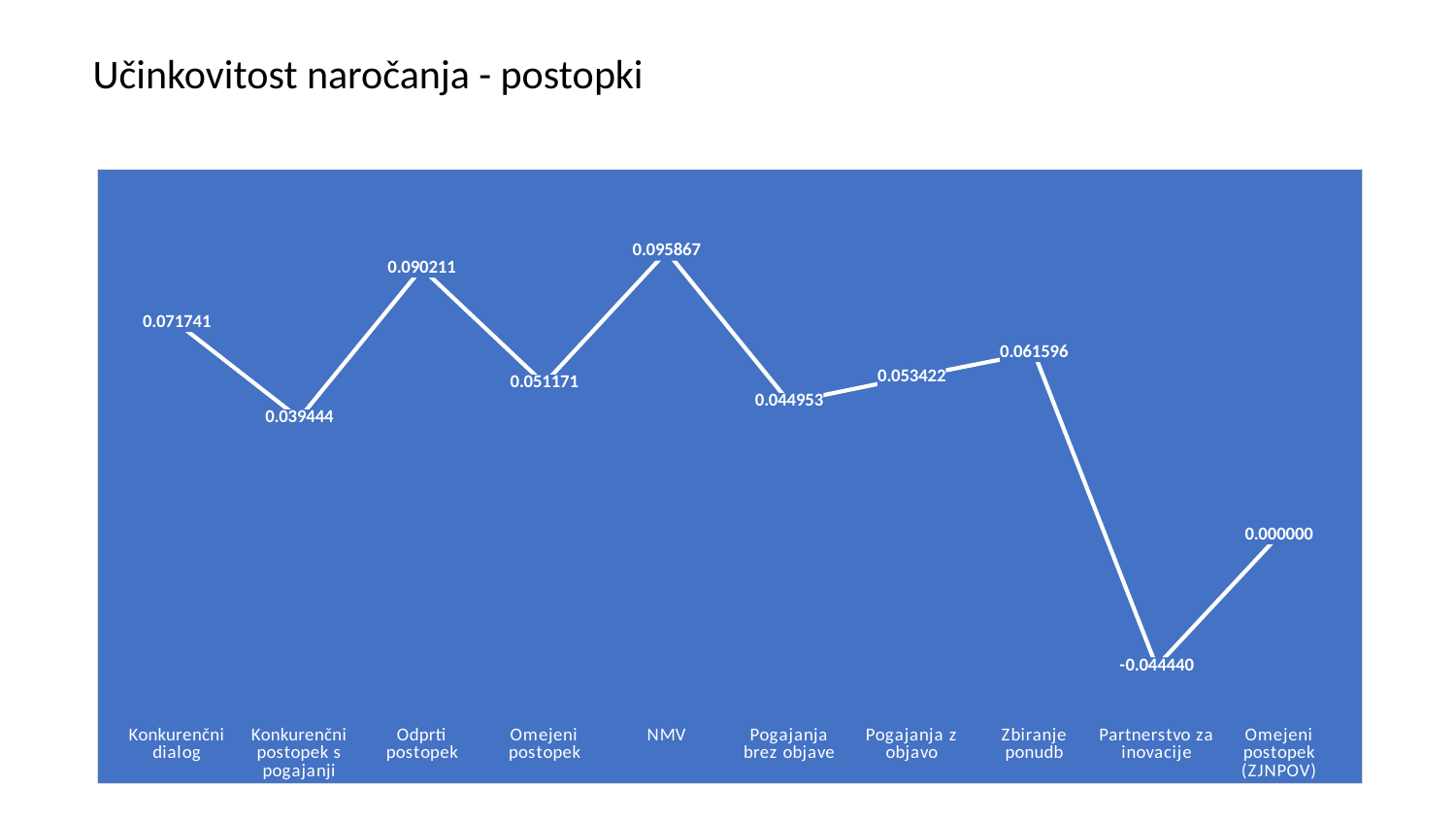

# Učinkovitost naročanja - postopki

### Chart

| Category | Values |
|---|---|
| Konkurenčni dialog | 0.071741 |
| Konkurenčni postopek s pogajanji | 0.039444 |
| Odprti postopek | 0.090211 |
| Omejeni postopek | 0.051171 |
| NMV | 0.095867 |
| Pogajanja brez objave | 0.044953 |
| Pogajanja z objavo | 0.053422 |
| Zbiranje ponudb | 0.061596 |
| Partnerstvo za inovacije | -0.04444 |
| Omejeni postopek (ZJNPOV) | 0.0 |